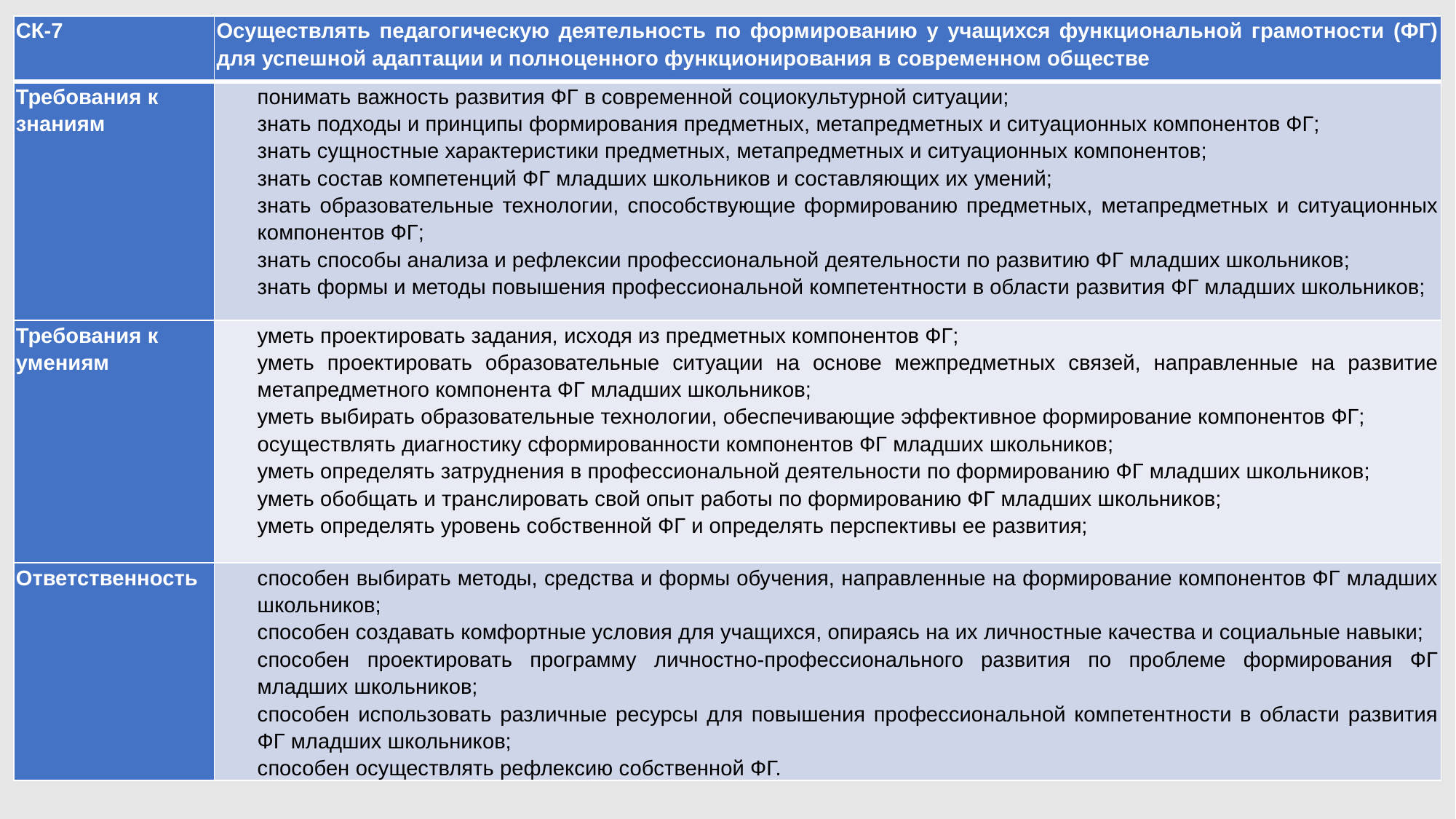

| СК-7 | Осуществлять педагогическую деятельность по формированию у учащихся функциональной грамотности (ФГ) для успешной адаптации и полноценного функционирования в современном обществе |
| --- | --- |
| Требования к знаниям | понимать важность развития ФГ в современной социокультурной ситуации; знать подходы и принципы формирования предметных, метапредметных и ситуационных компонентов ФГ; знать сущностные характеристики предметных, метапредметных и ситуационных компонентов; знать состав компетенций ФГ младших школьников и составляющих их умений; знать образовательные технологии, способствующие формированию предметных, метапредметных и ситуационных компонентов ФГ; знать способы анализа и рефлексии профессиональной деятельности по развитию ФГ младших школьников; знать формы и методы повышения профессиональной компетентности в области развития ФГ младших школьников; |
| Требования к умениям | уметь проектировать задания, исходя из предметных компонентов ФГ; уметь проектировать образовательные ситуации на основе межпредметных связей, направленные на развитие метапредметного компонента ФГ младших школьников; уметь выбирать образовательные технологии, обеспечивающие эффективное формирование компонентов ФГ; осуществлять диагностику сформированности компонентов ФГ младших школьников; уметь определять затруднения в профессиональной деятельности по формированию ФГ младших школьников; уметь обобщать и транслировать свой опыт работы по формированию ФГ младших школьников; уметь определять уровень собственной ФГ и определять перспективы ее развития; |
| Ответственность | способен выбирать методы, средства и формы обучения, направленные на формирование компонентов ФГ младших школьников; способен создавать комфортные условия для учащихся, опираясь на их личностные качества и социальные навыки; способен проектировать программу личностно-профессионального развития по проблеме формирования ФГ младших школьников; способен использовать различные ресурсы для повышения профессиональной компетентности в области развития ФГ младших школьников; способен осуществлять рефлексию собственной ФГ. |